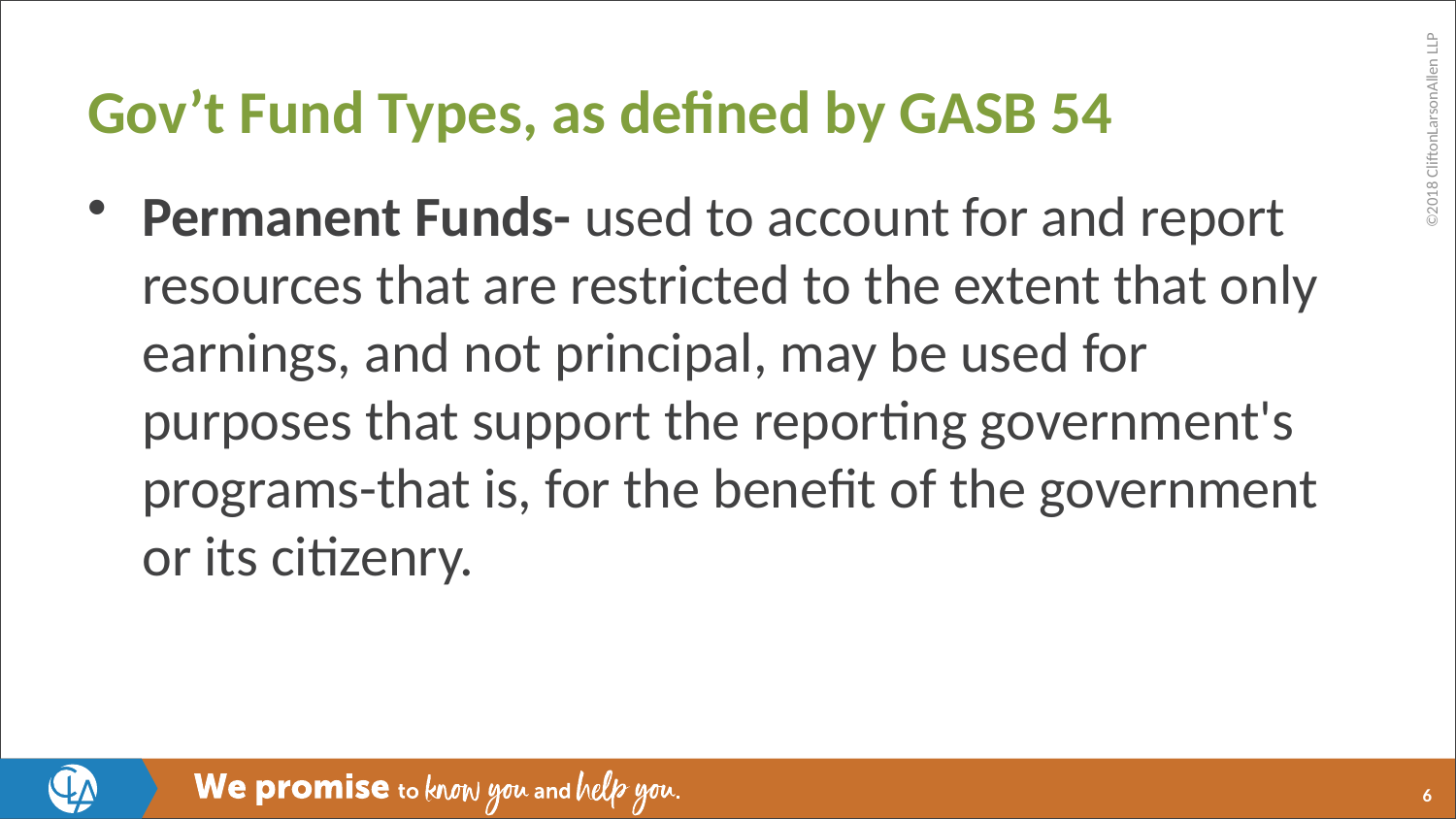

# Gov’t Fund Types, as defined by GASB 54
Permanent Funds- used to account for and report resources that are restricted to the extent that only earnings, and not principal, may be used for purposes that support the reporting government's programs-that is, for the benefit of the government or its citizenry.

6